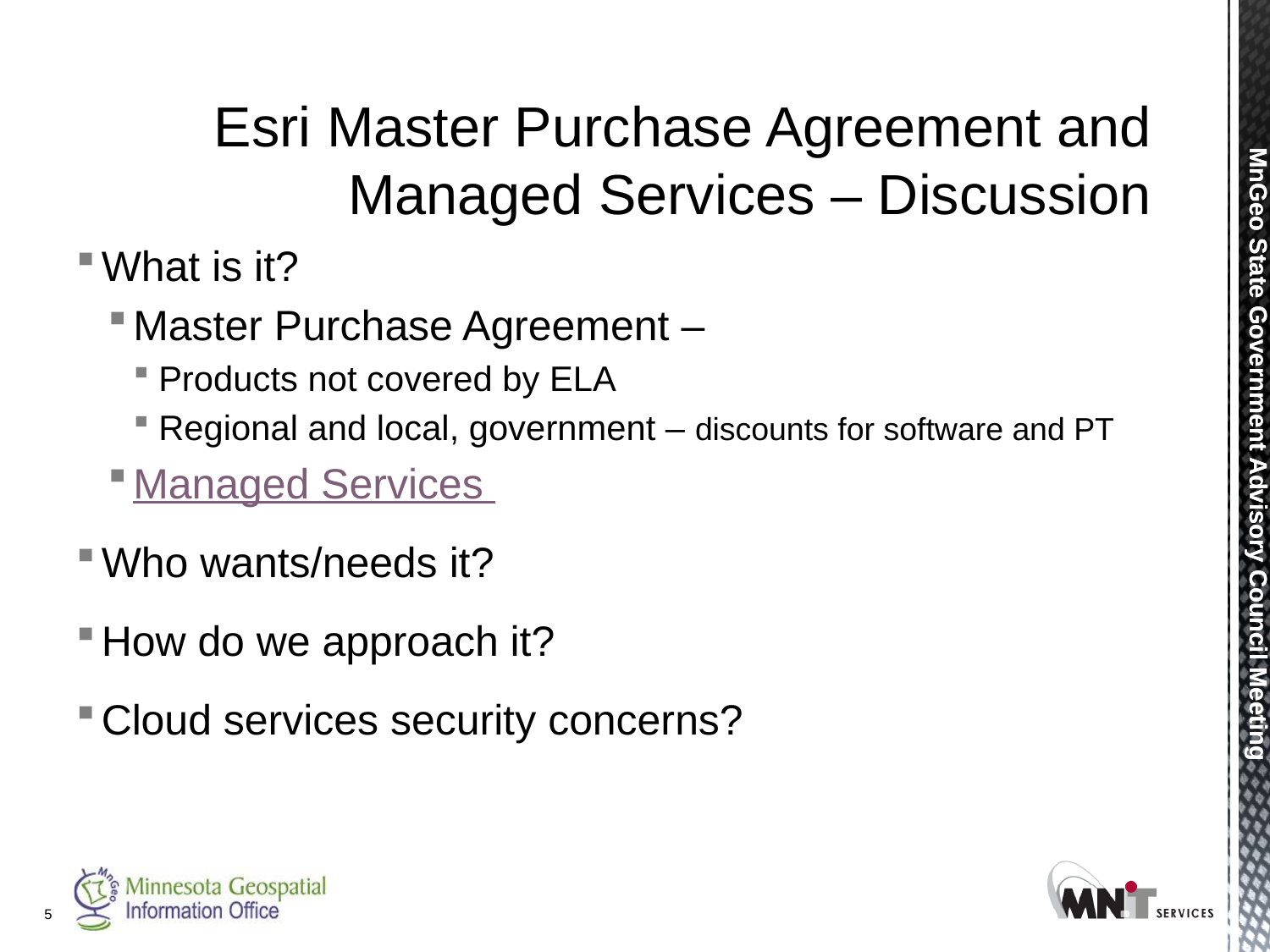

# Esri Master Purchase Agreement and Managed Services – Discussion
What is it?
Master Purchase Agreement –
Products not covered by ELA
Regional and local, government – discounts for software and PT
Managed Services

Who wants/needs it?

How do we approach it?

Cloud services security concerns?

5